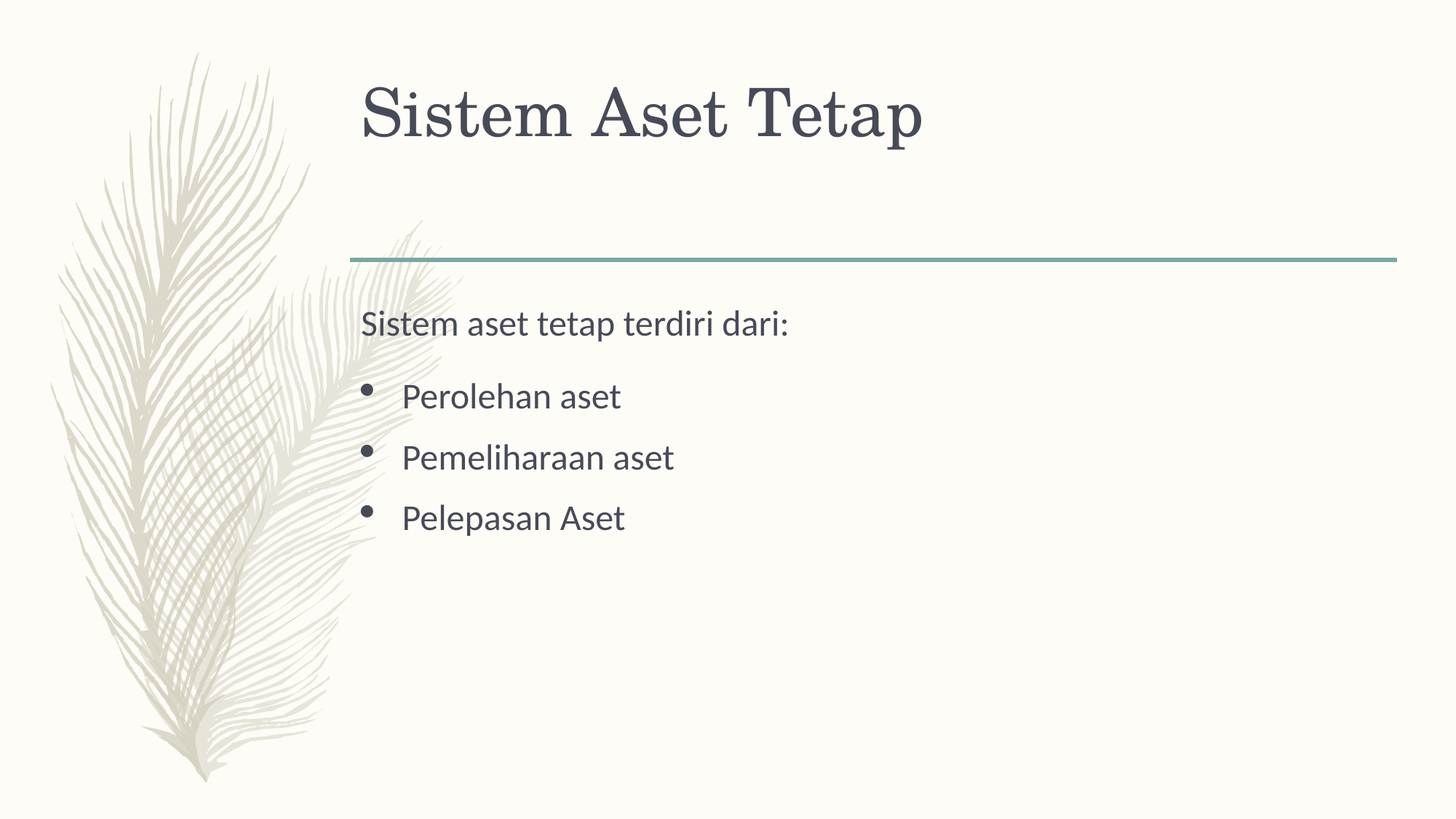

# Sistem Aset Tetap
Sistem aset tetap terdiri dari:
Perolehan aset
Pemeliharaan aset
Pelepasan Aset